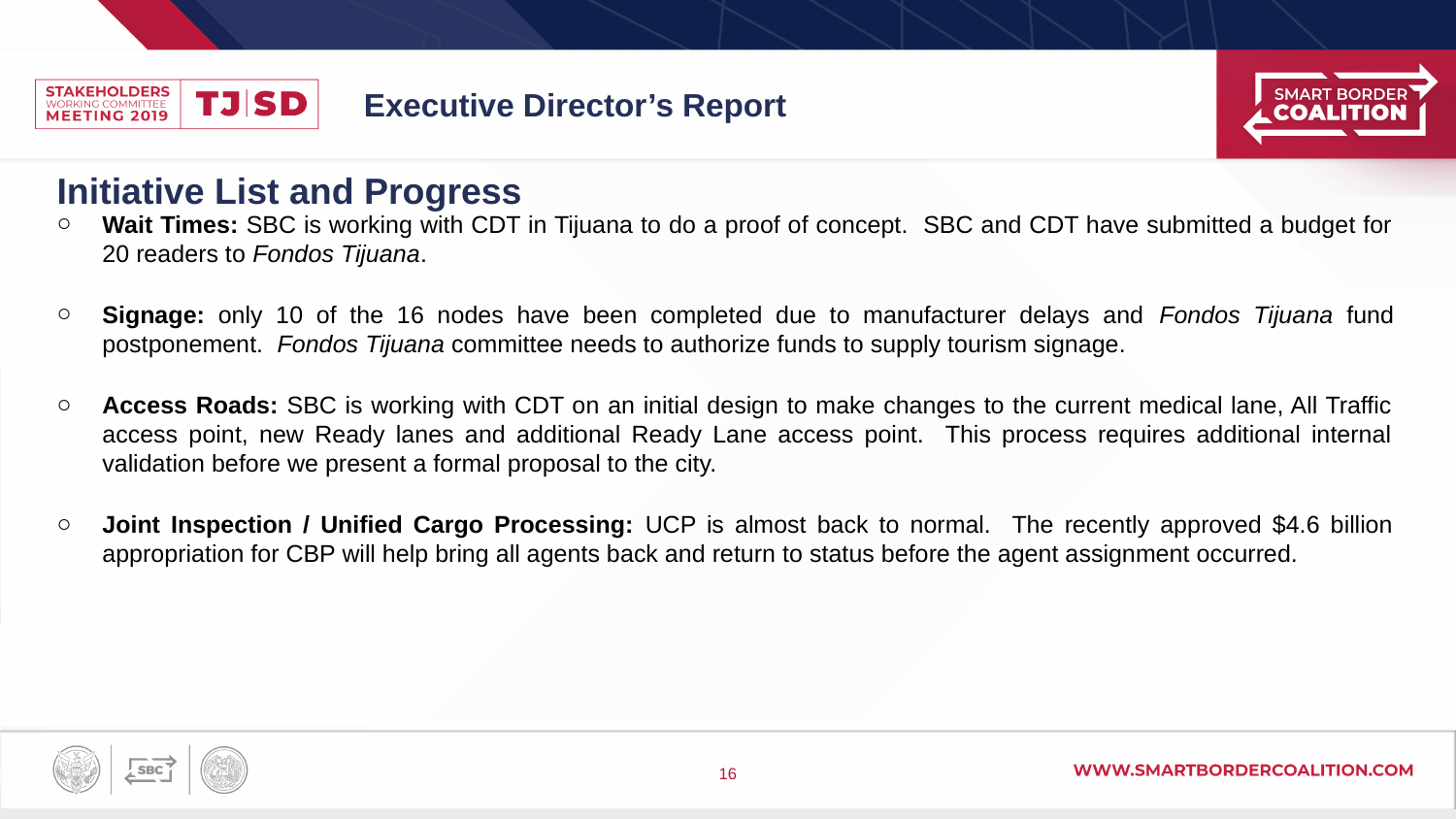

# Executive Director’s Report
Initiative List and Progress

Wait Times: SBC is working with CDT in Tijuana to do a proof of concept.  SBC and CDT have submitted a budget for 20 readers to Fondos Tijuana.
Signage: only 10 of the 16 nodes have been completed due to manufacturer delays and Fondos Tijuana fund postponement.  Fondos Tijuana committee needs to authorize funds to supply tourism signage.
Access Roads: SBC is working with CDT on an initial design to make changes to the current medical lane, All Traffic access point, new Ready lanes and additional Ready Lane access point.  This process requires additional internal validation before we present a formal proposal to the city.
Joint Inspection / Unified Cargo Processing: UCP is almost back to normal.  The recently approved $4.6 billion appropriation for CBP will help bring all agents back and return to status before the agent assignment occurred.